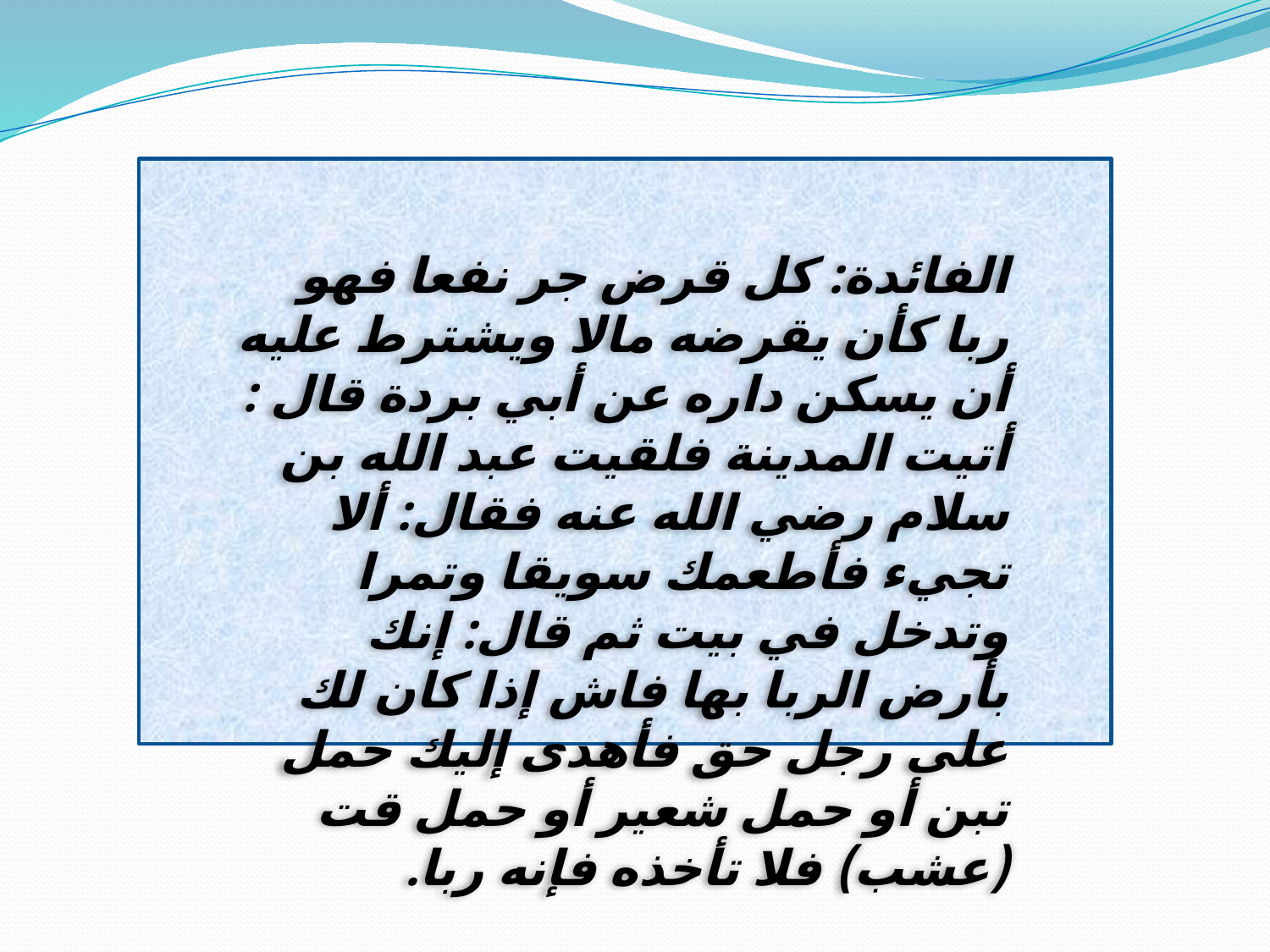

الفائدة: كل قرض جر نفعا فهو ربا كأن يقرضه مالا ويشترط عليه أن يسكن داره عن أبي بردة قال : أتيت المدينة فلقيت عبد الله بن سلام رضي الله عنه فقال: ألا تجيء فأطعمك سويقا وتمرا وتدخل في بيت ثم قال: إنك بأرض الربا بها فاش إذا كان لك على رجل حق فأهدى إليك حمل تبن أو حمل شعير أو حمل قت (عشب) فلا تأخذه فإنه ربا.